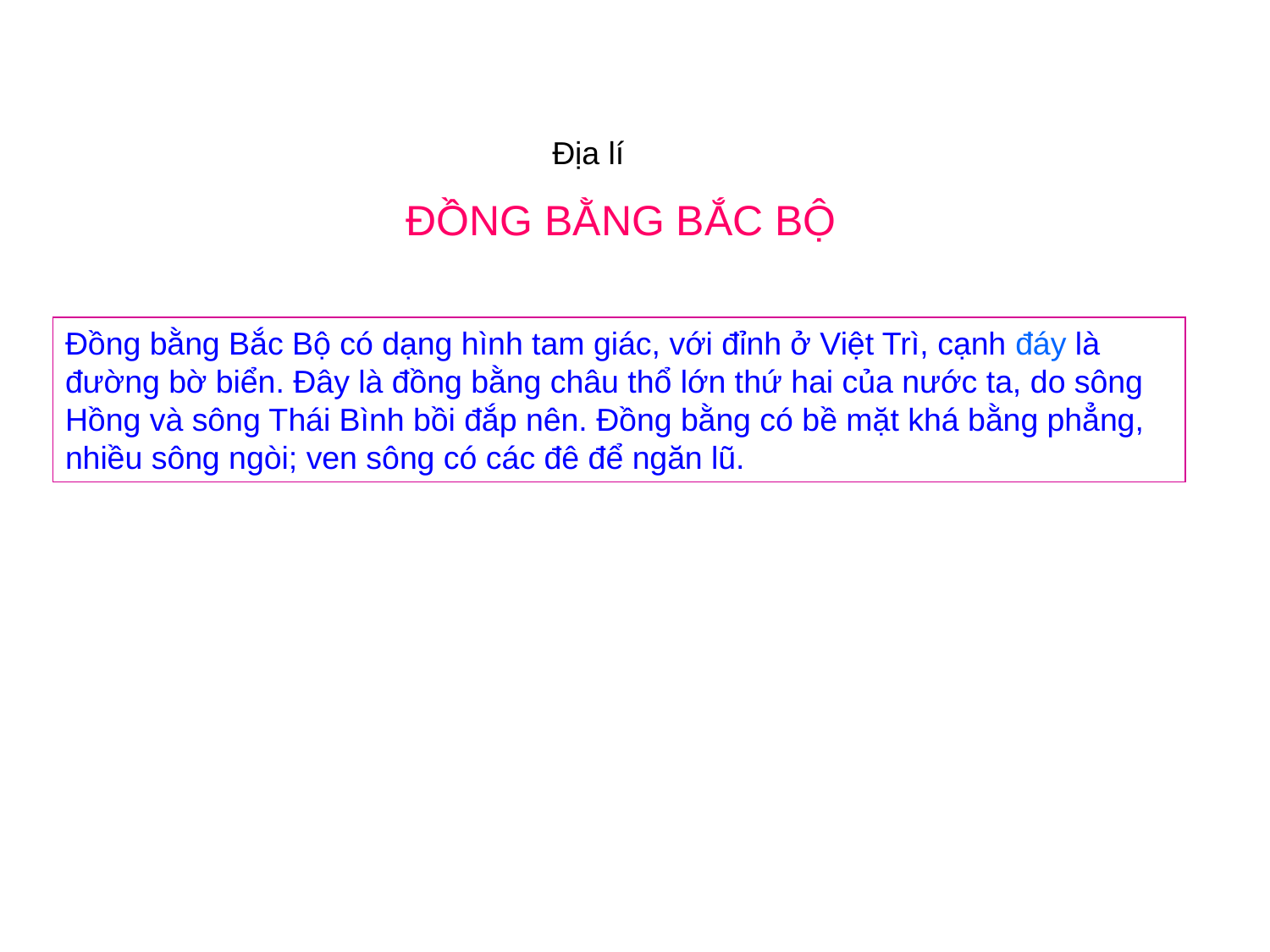

Địa lí
ĐỒNG BẰNG BẮC BỘ
Đồng bằng Bắc Bộ có dạng hình tam giác, với đỉnh ở Việt Trì, cạnh đáy là đường bờ biển. Đây là đồng bằng châu thổ lớn thứ hai của nước ta, do sông Hồng và sông Thái Bình bồi đắp nên. Đồng bằng có bề mặt khá bằng phẳng, nhiều sông ngòi; ven sông có các đê để ngăn lũ.